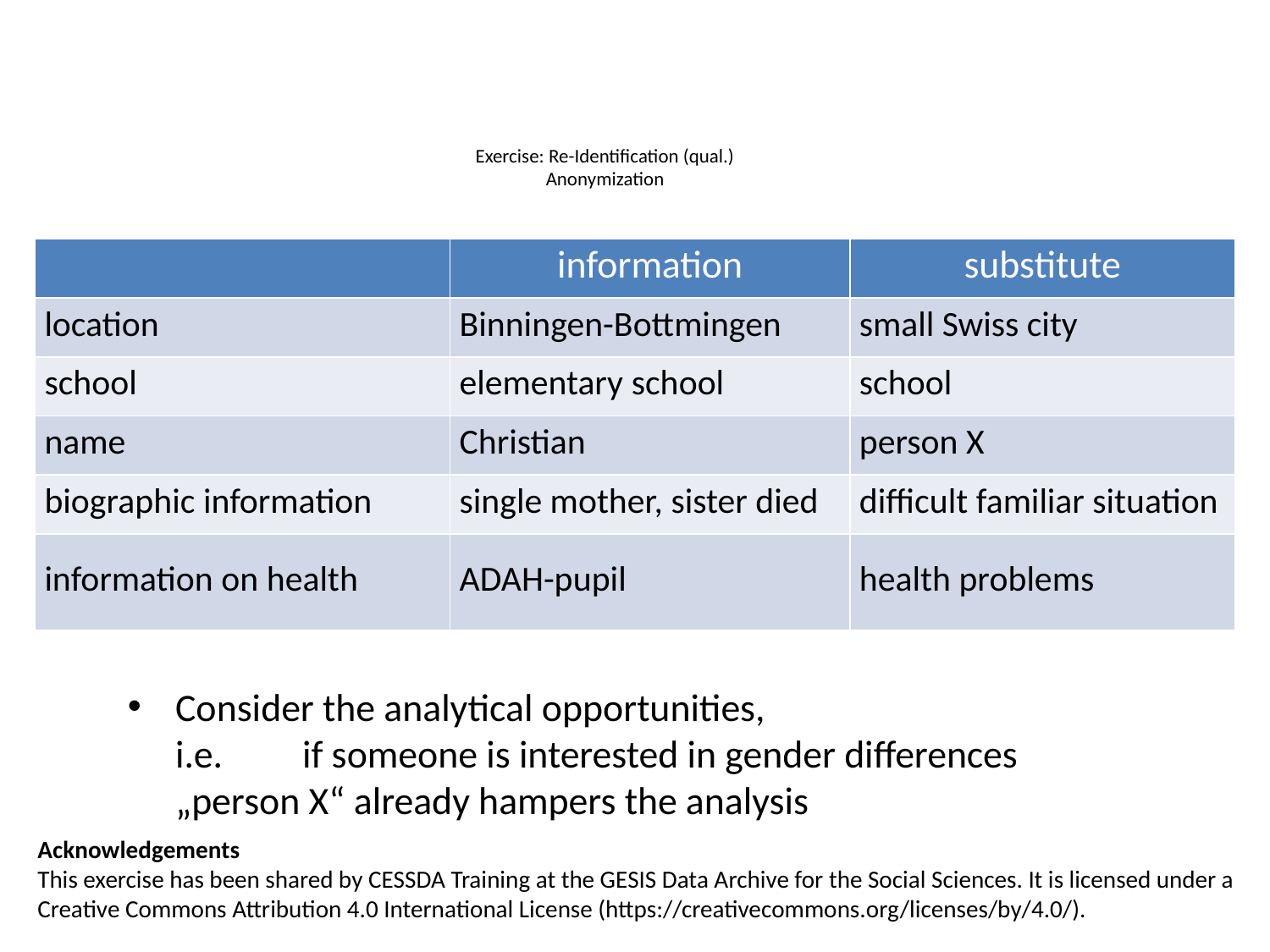

# Exercise: Re-Identification (qual.) Anonymization
|  | information | substitute |
| --- | --- | --- |
| location | Binningen-Bottmingen | small Swiss city |
| school | elementary school | school |
| name | Christian | person X |
| biographic information | single mother, sister died | difficult familiar situation |
| information on health | ADAH-pupil | health problems |
Consider the analytical opportunities,
i.e.	if someone is interested in gender differences „person X“ already hampers the analysis
Acknowledgements
This exercise has been shared by CESSDA Training at the GESIS Data Archive for the Social Sciences. It is licensed under a Creative Commons Attribution 4.0 International License (https://creativecommons.org/licenses/by/4.0/).